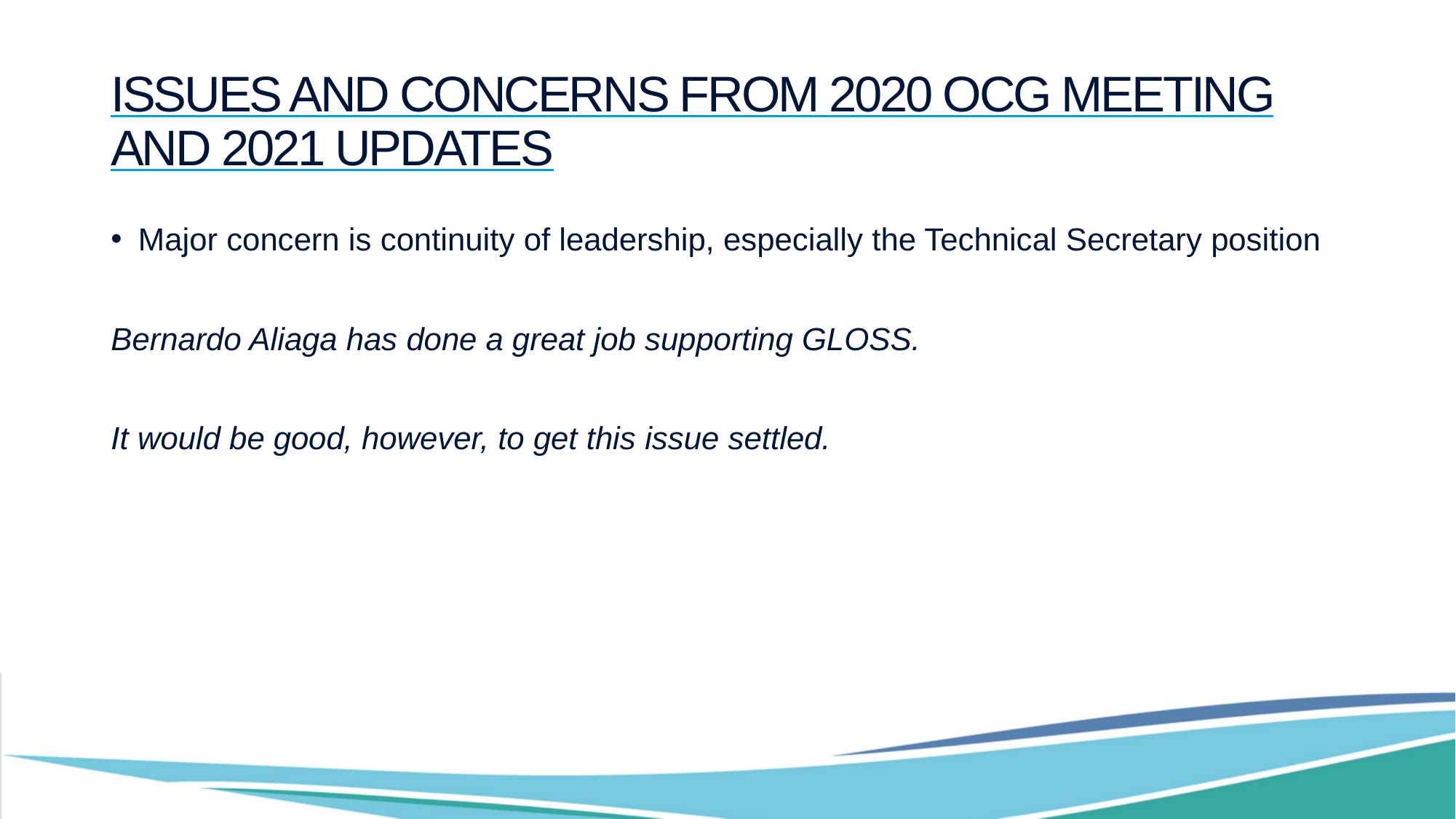

# Issues and Concerns From 2020 OCG Meeting and 2021 Updates
Major concern is continuity of leadership, especially the Technical Secretary position

Bernardo Aliaga has done a great job supporting GLOSS.

It would be good, however, to get this issue settled.